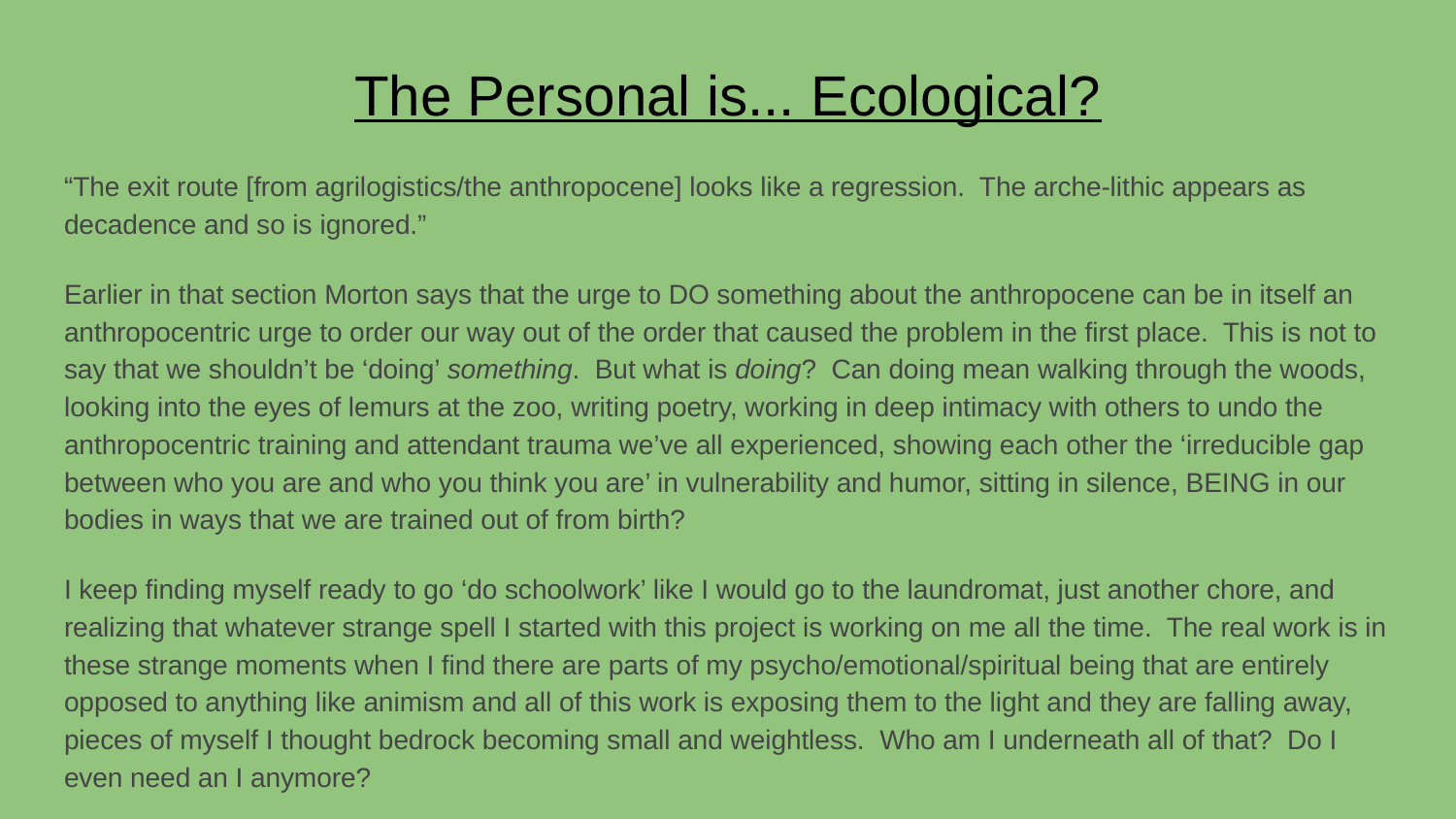

# The Personal is... Ecological?
“The exit route [from agrilogistics/the anthropocene] looks like a regression.  The arche-lithic appears as decadence and so is ignored.”
Earlier in that section Morton says that the urge to DO something about the anthropocene can be in itself an anthropocentric urge to order our way out of the order that caused the problem in the first place.  This is not to say that we shouldn’t be ‘doing’ something.  But what is doing?  Can doing mean walking through the woods, looking into the eyes of lemurs at the zoo, writing poetry, working in deep intimacy with others to undo the anthropocentric training and attendant trauma we’ve all experienced, showing each other the ‘irreducible gap between who you are and who you think you are’ in vulnerability and humor, sitting in silence, BEING in our bodies in ways that we are trained out of from birth?
I keep finding myself ready to go ‘do schoolwork’ like I would go to the laundromat, just another chore, and realizing that whatever strange spell I started with this project is working on me all the time.  The real work is in these strange moments when I find there are parts of my psycho/emotional/spiritual being that are entirely opposed to anything like animism and all of this work is exposing them to the light and they are falling away, pieces of myself I thought bedrock becoming small and weightless.  Who am I underneath all of that?  Do I even need an I anymore?